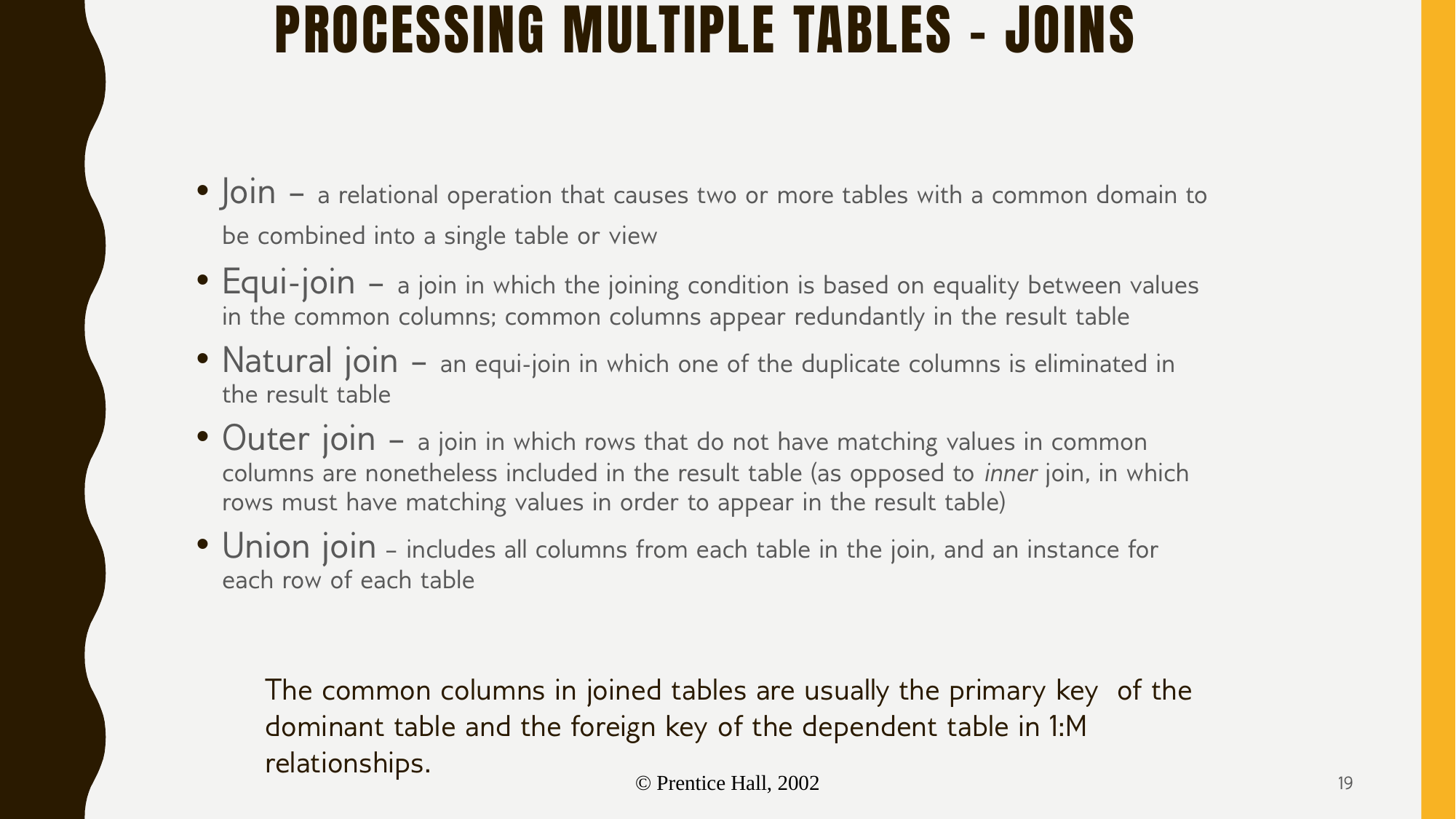

# Processing Multiple Tables – Joins
Join – a relational operation that causes two or more tables with a common domain to be combined into a single table or view
Equi-join – a join in which the joining condition is based on equality between values in the common columns; common columns appear redundantly in the result table
Natural join – an equi-join in which one of the duplicate columns is eliminated in the result table
Outer join – a join in which rows that do not have matching values in common columns are nonetheless included in the result table (as opposed to inner join, in which rows must have matching values in order to appear in the result table)
Union join – includes all columns from each table in the join, and an instance for each row of each table
The common columns in joined tables are usually the primary key  of the  dominant table and the foreign key of the dependent table in 1:M relationships.
19
© Prentice Hall, 2002